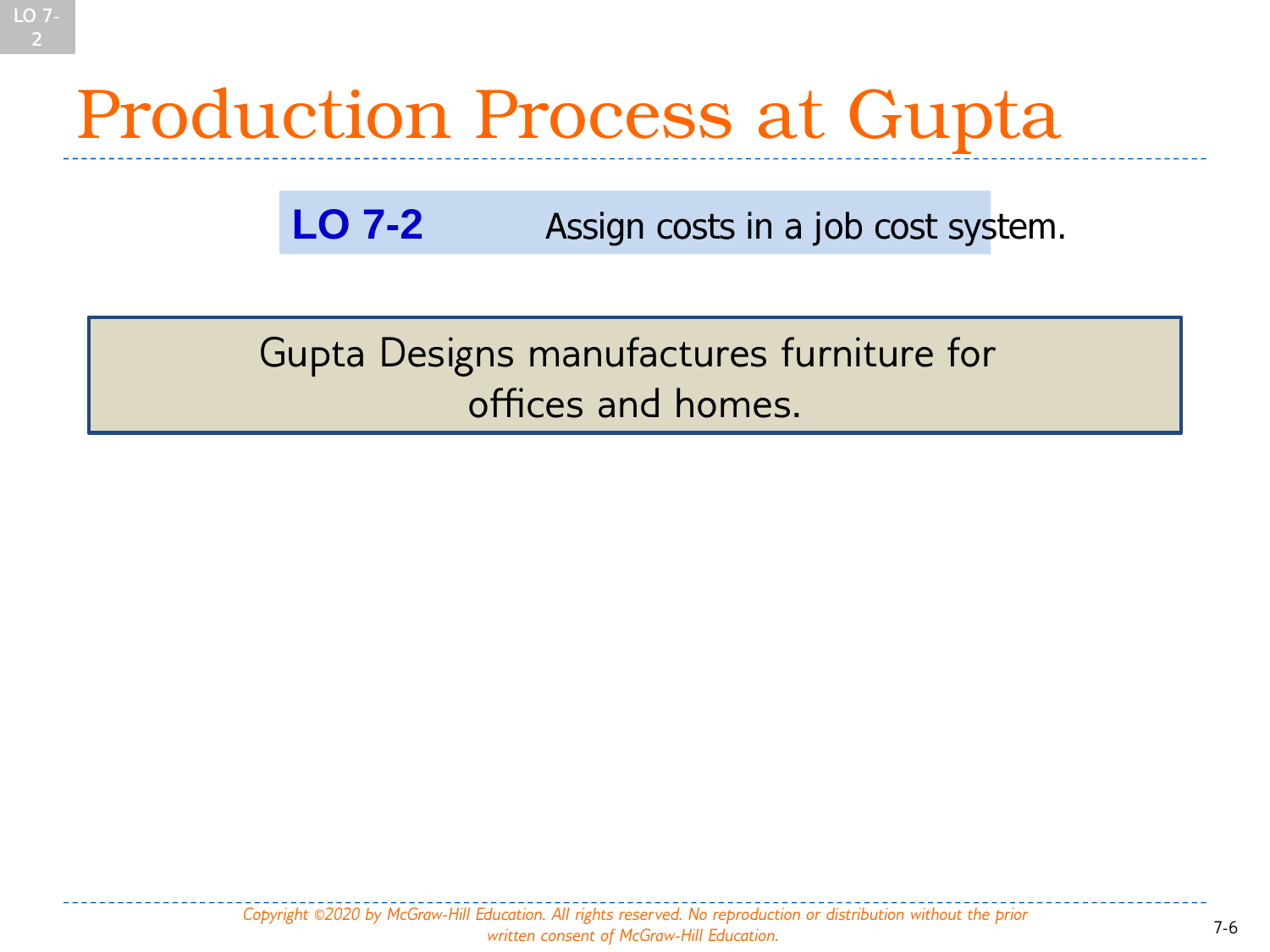

LO 7-2
# Production Process at Gupta
LO 7-2	Assign costs in a job cost system.
Gupta Designs manufactures furniture for
offices and homes.